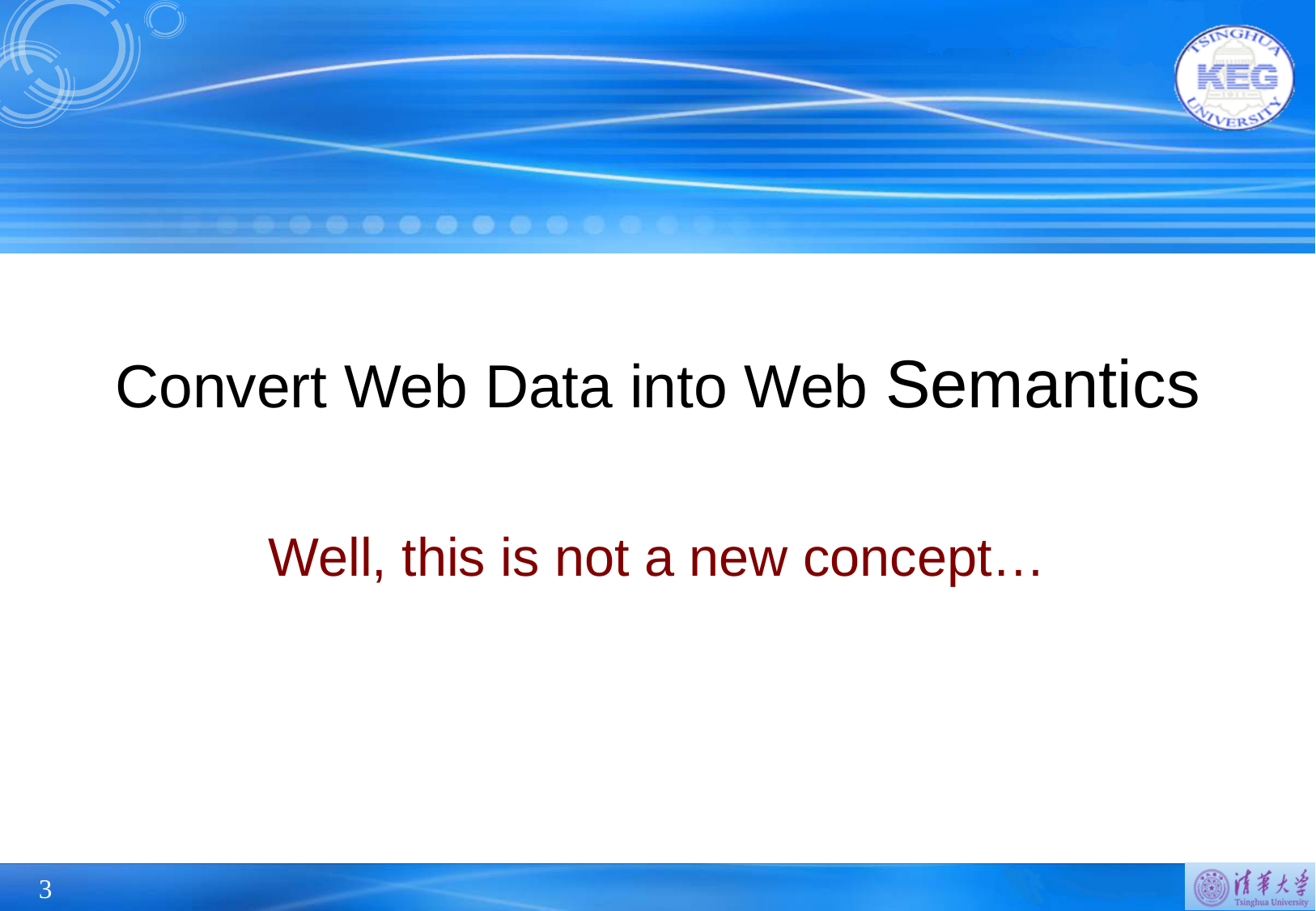

# Convert Web Data into Web Semantics
Well, this is not a new concept…